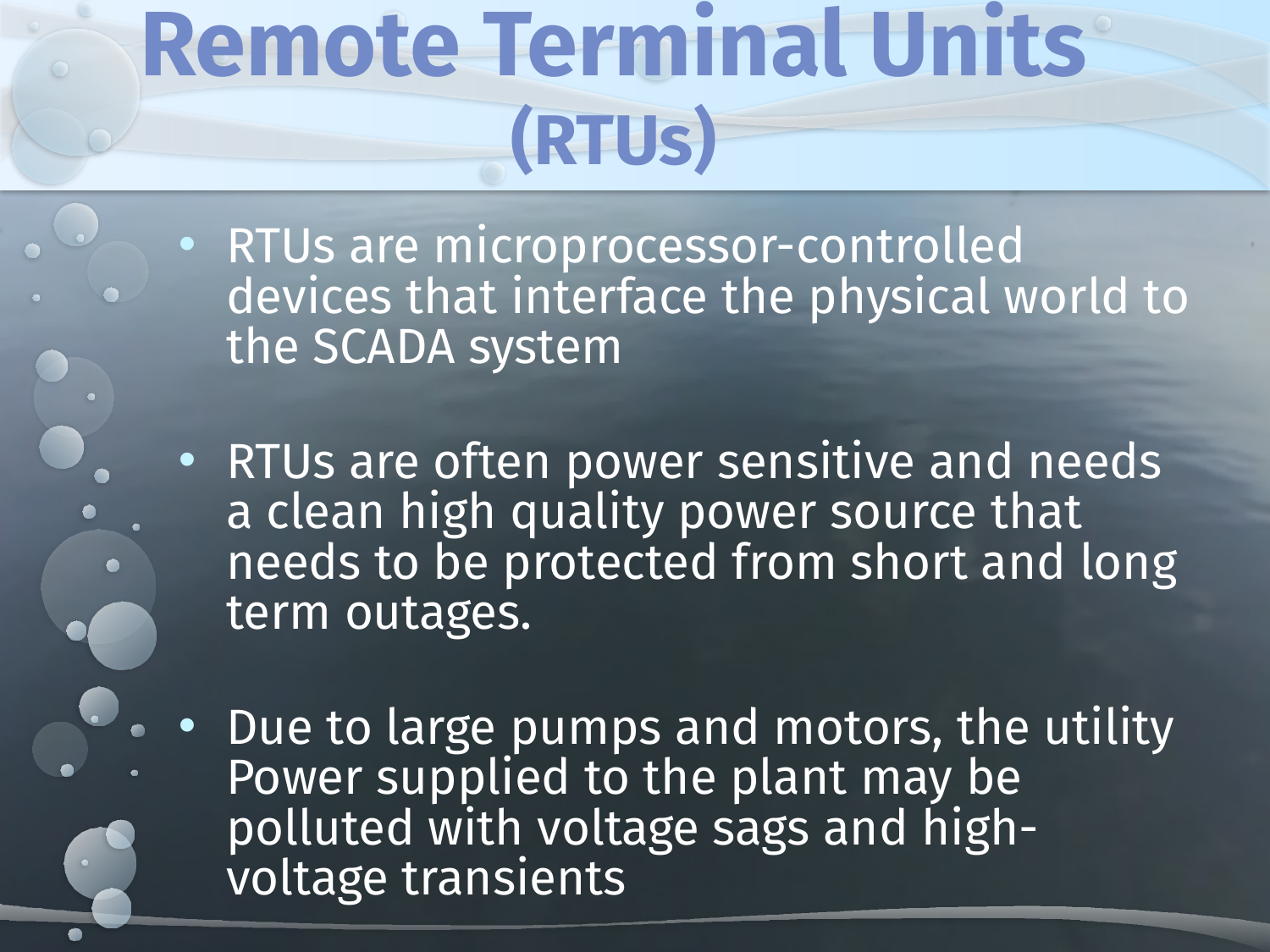

Remote Terminal Units
(RTUs)
RTUs are microprocessor-controlled devices that interface the physical world to the SCADA system

RTUs are often power sensitive and needs a clean high quality power source that needs to be protected from short and long term outages.

Due to large pumps and motors, the utility Power supplied to the plant may be polluted with voltage sags and high-voltage transients